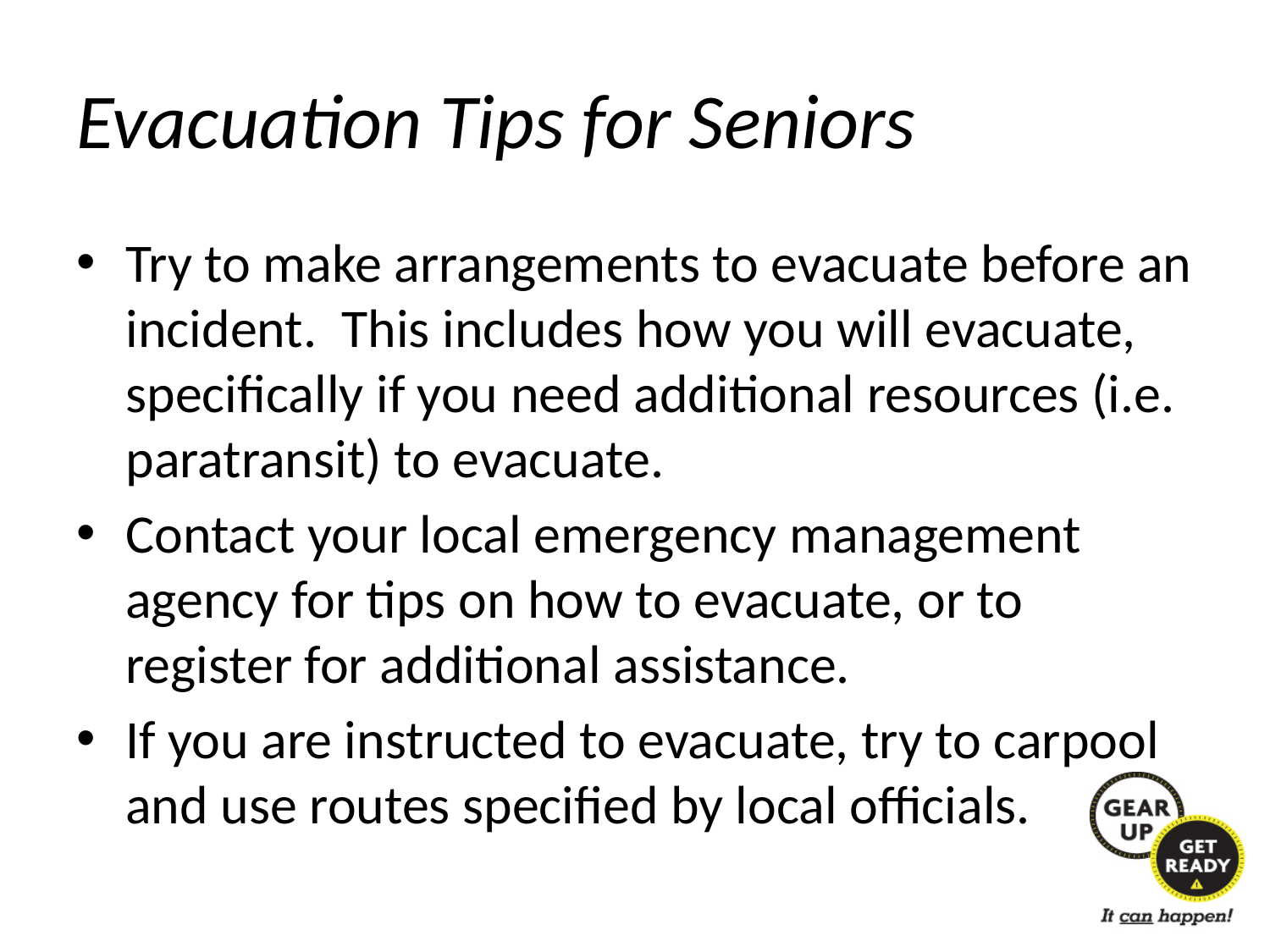

# Evacuation Tips for Seniors
Try to make arrangements to evacuate before an incident.  This includes how you will evacuate, specifically if you need additional resources (i.e. paratransit) to evacuate.
Contact your local emergency management agency for tips on how to evacuate, or to register for additional assistance.
If you are instructed to evacuate, try to carpool and use routes specified by local officials.